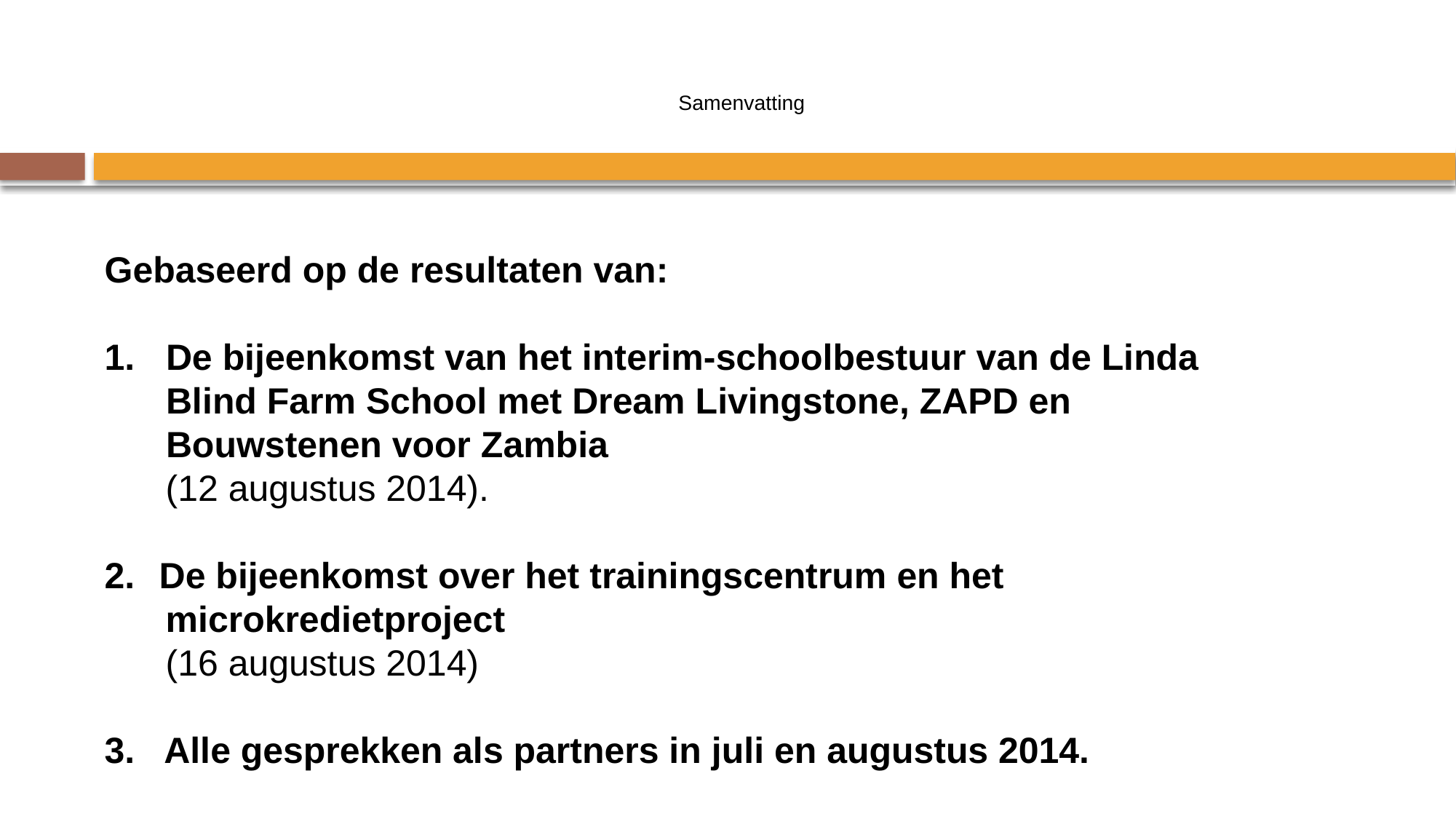

# Samenvatting
Gebaseerd op de resultaten van:

De bijeenkomst van het interim-schoolbestuur van de Linda Blind Farm School met Dream Livingstone, ZAPD en Bouwstenen voor Zambia
      (12 augustus 2014).

De bijeenkomst over het trainingscentrum en het
      microkredietproject
      (16 augustus 2014)

3.   Alle gesprekken als partners in juli en augustus 2014.